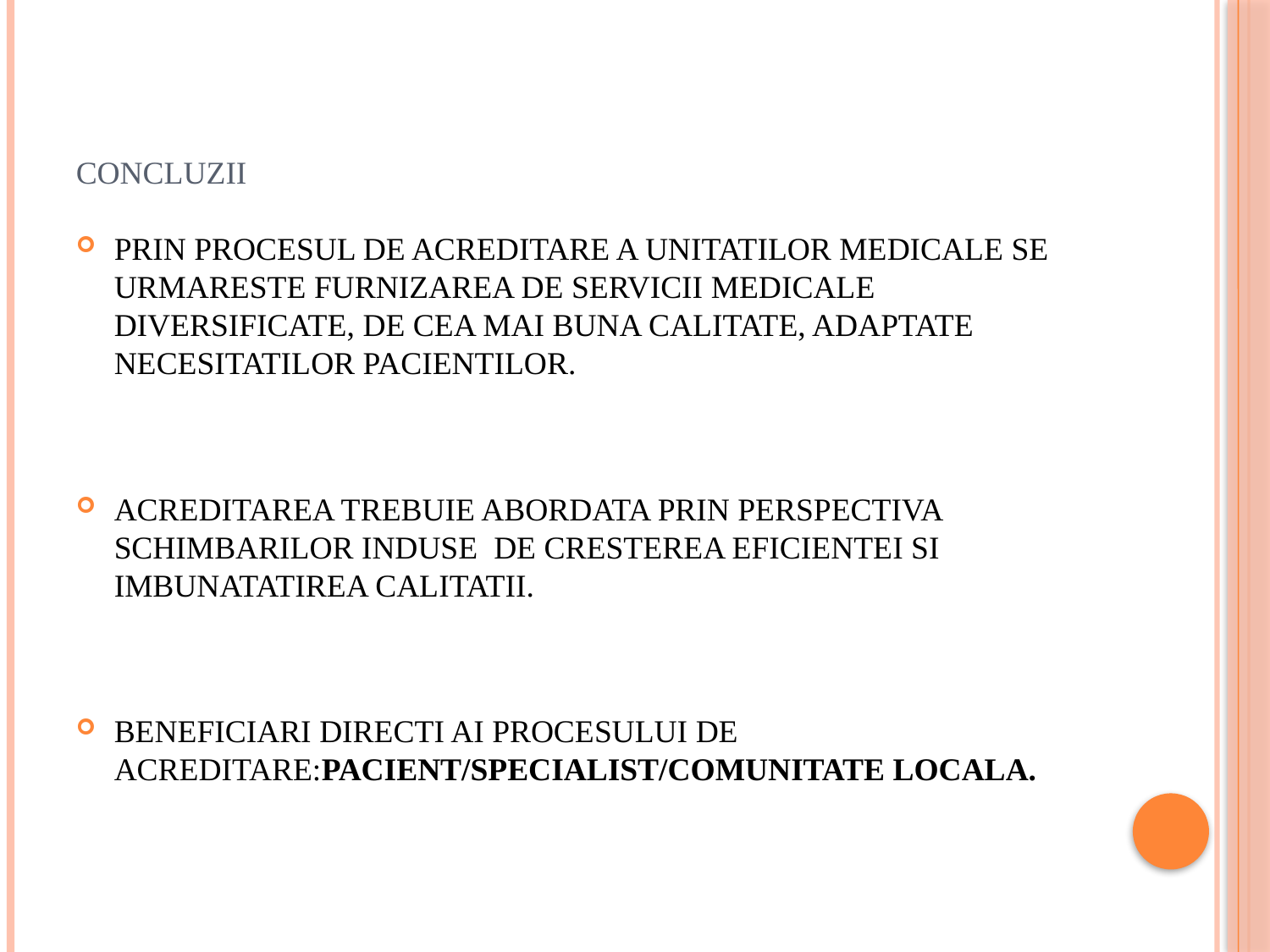

# CONCLUZII
PRIN PROCESUL DE ACREDITARE A UNITATILOR MEDICALE SE URMARESTE FURNIZAREA DE SERVICII MEDICALE DIVERSIFICATE, DE CEA MAI BUNA CALITATE, ADAPTATE NECESITATILOR PACIENTILOR.

ACREDITAREA TREBUIE ABORDATA PRIN PERSPECTIVA SCHIMBARILOR INDUSE  DE CRESTEREA EFICIENTEI SI IMBUNATATIREA CALITATII.

BENEFICIARI DIRECTI AI PROCESULUI DE ACREDITARE:PACIENT/SPECIALIST/COMUNITATE LOCALA.